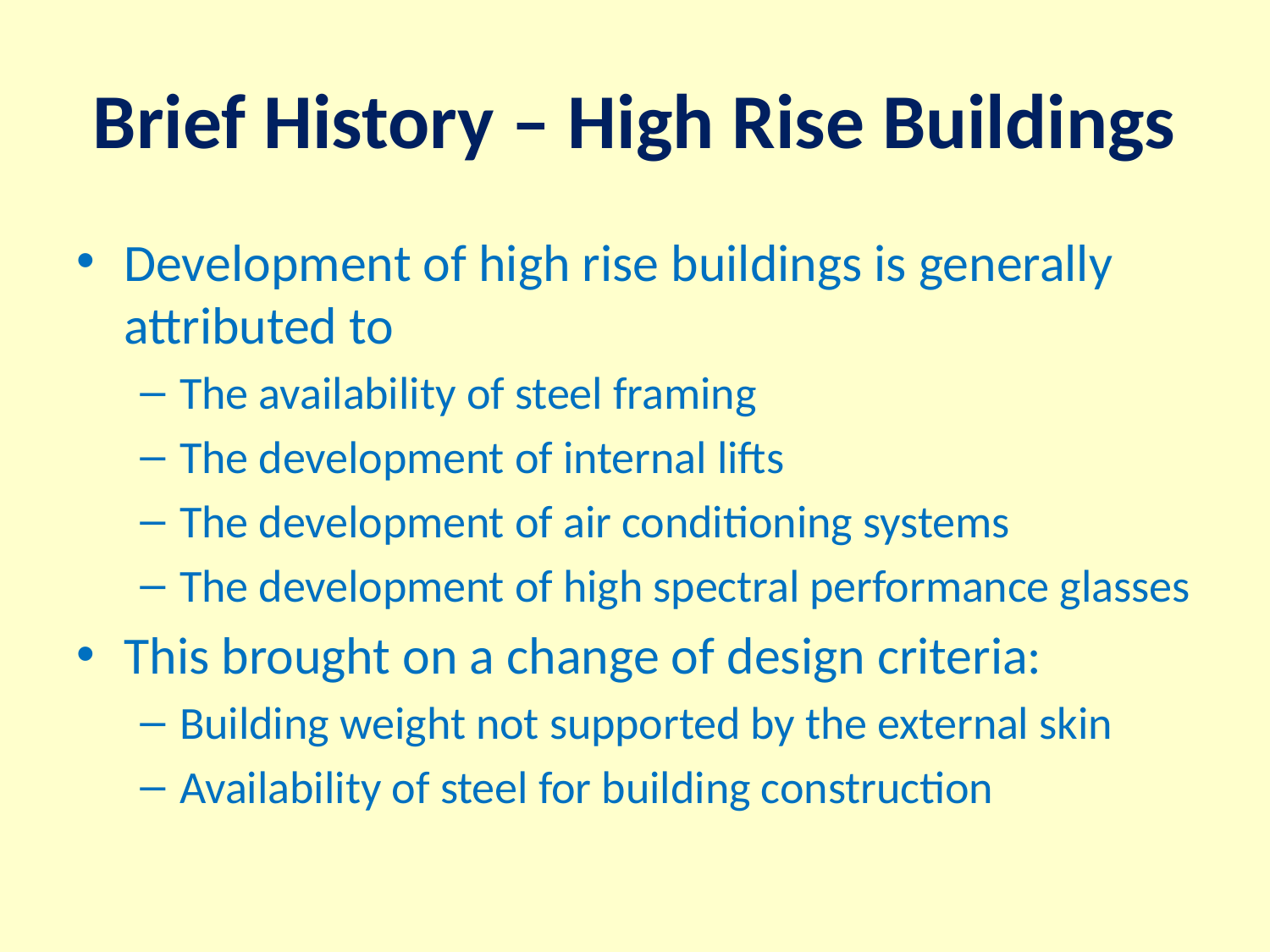

# Brief History – High Rise Buildings
Development of high rise buildings is generally attributed to
The availability of steel framing
The development of internal lifts
The development of air conditioning systems
The development of high spectral performance glasses
This brought on a change of design criteria:
Building weight not supported by the external skin
Availability of steel for building construction